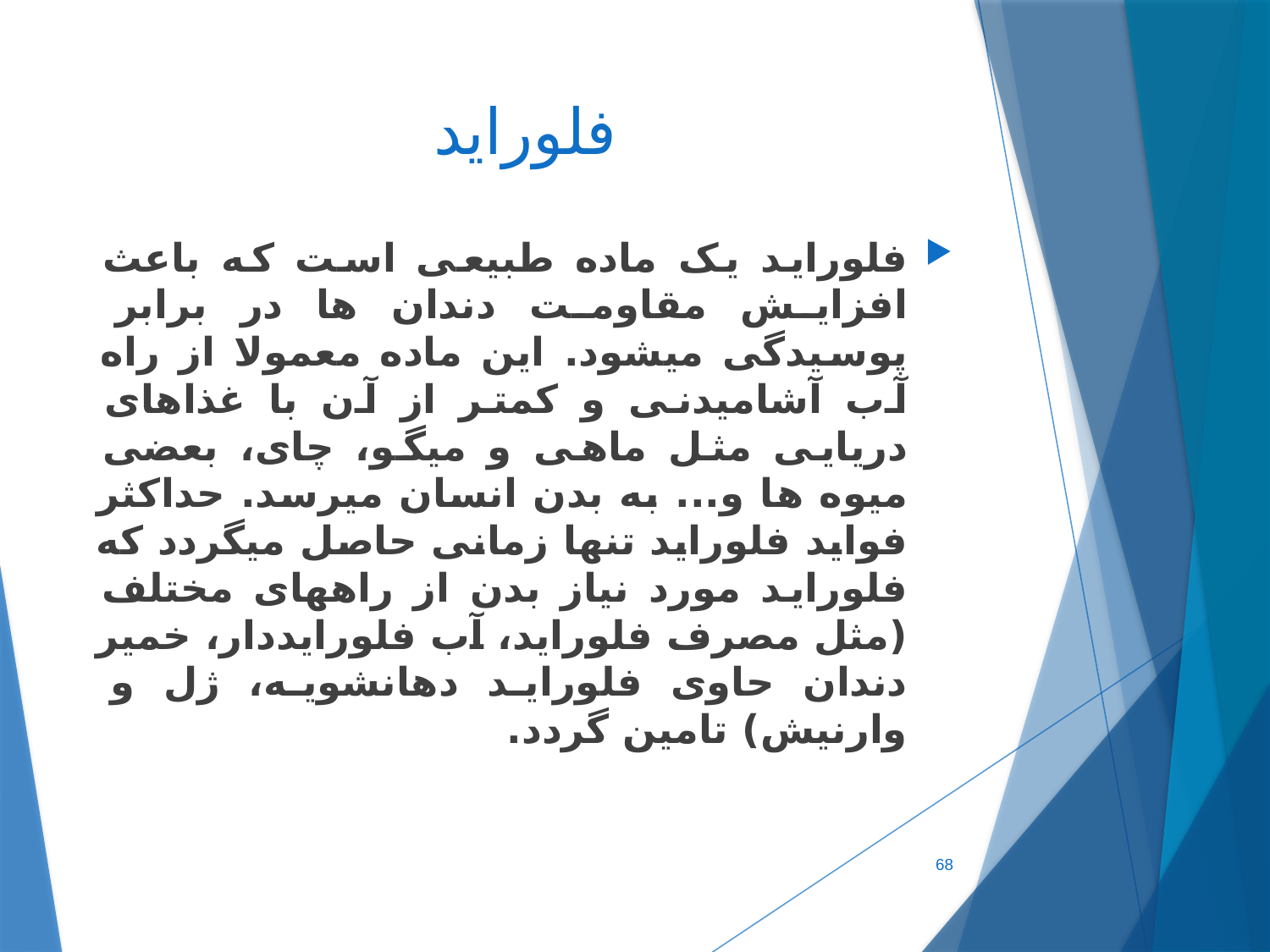

# فلوراید
فلوراید یک ماده طبیعی است که باعث افزایش مقاومت دندان ها در برابر پوسیدگی میشود. این ماده معمولا از راه آب آشامیدنی و کمتر از آن با غذاهای دریایی مثل ماهی و میگو، چای، بعضی میوه ها و... به بدن انسان میرسد. حداکثر فواید فلوراید تنها زمانی حاصل میگردد که فلوراید مورد نیاز بدن از راههای مختلف (مثل مصرف فلوراید، آب فلورایددار، خمیر دندان حاوی فلوراید دهانشویه، ژل و وارنیش) تامین گردد.
68